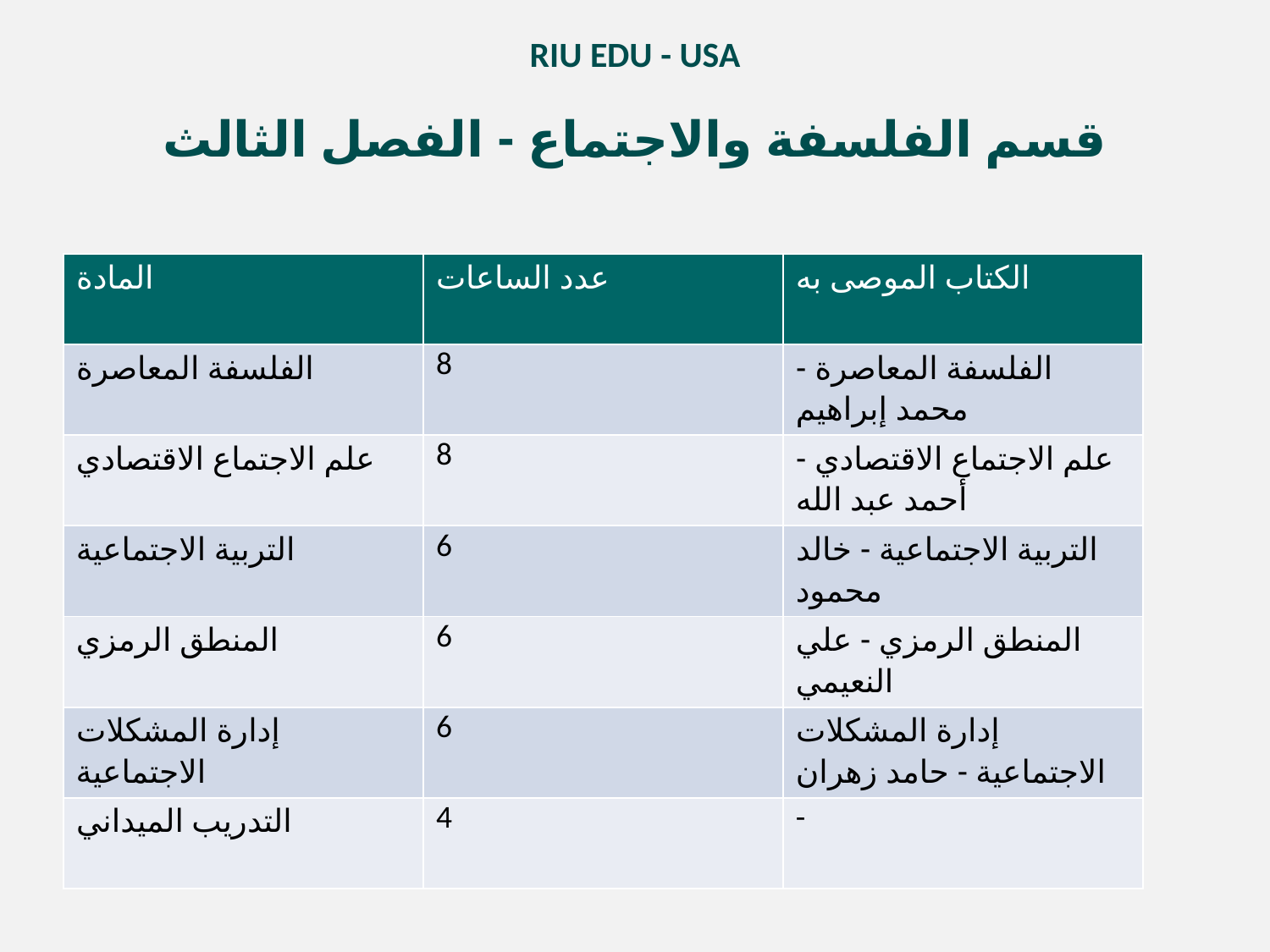

RIU EDU - USA
قسم الفلسفة والاجتماع - الفصل الثالث
| المادة | عدد الساعات | الكتاب الموصى به |
| --- | --- | --- |
| الفلسفة المعاصرة | 8 | الفلسفة المعاصرة - محمد إبراهيم |
| علم الاجتماع الاقتصادي | 8 | علم الاجتماع الاقتصادي - أحمد عبد الله |
| التربية الاجتماعية | 6 | التربية الاجتماعية - خالد محمود |
| المنطق الرمزي | 6 | المنطق الرمزي - علي النعيمي |
| إدارة المشكلات الاجتماعية | 6 | إدارة المشكلات الاجتماعية - حامد زهران |
| التدريب الميداني | 4 | - |